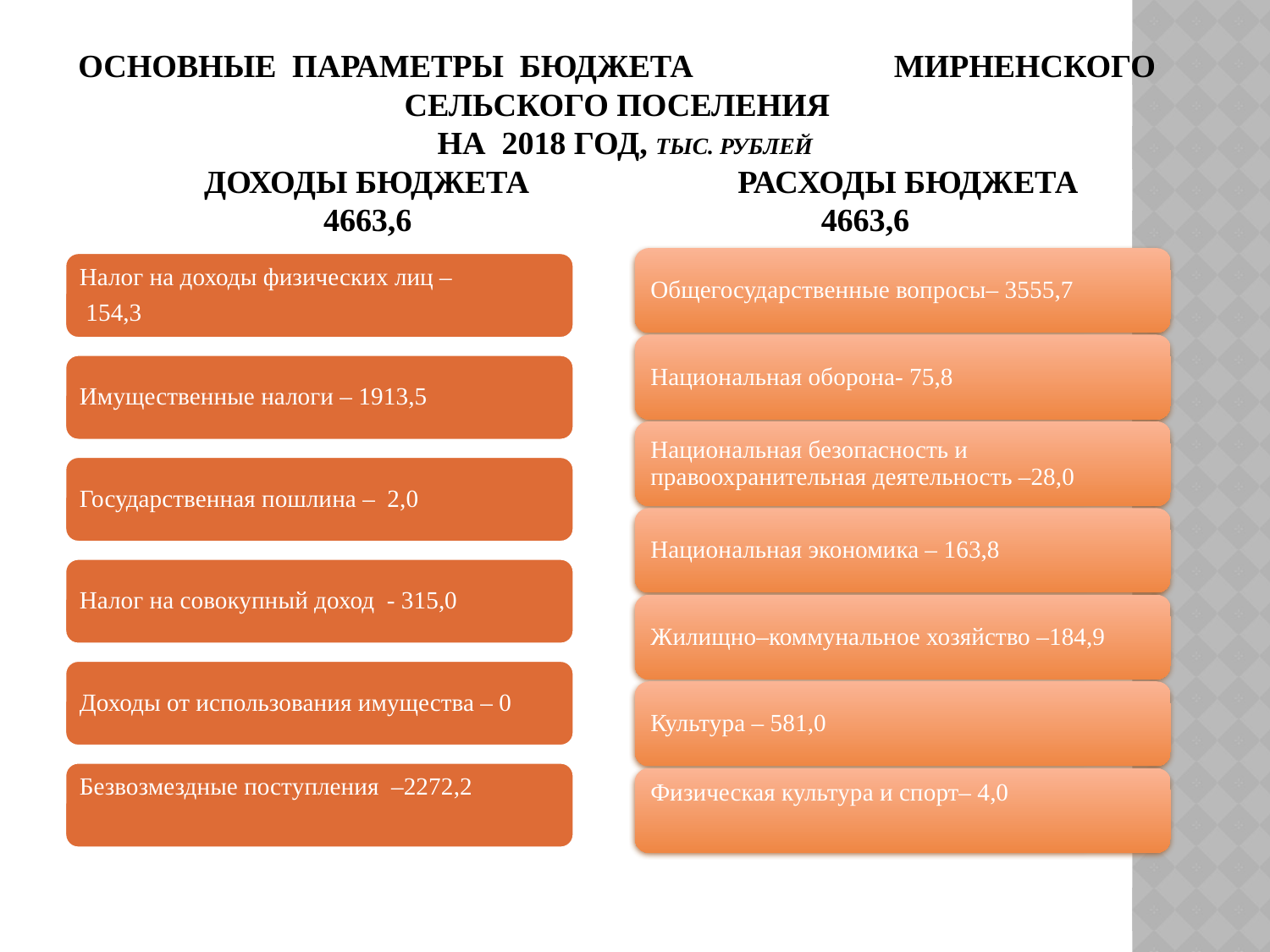

# Основные  параметры  бюджета                         Мирненского сельского поселения на  2018 год, тыс. рублей Доходы бюджета                          Расходы бюджета 4663,6                                                   4663,6
Налог на доходы физических лиц –
 154,3
Имущественные налоги – 1913,5
Государственная пошлина –  2,0
Налог на совокупный доход  - 315,0
Доходы от использования имущества – 0
Безвозмездные поступления  –2272,2

Общегосударственные вопросы– 3555,7
Национальная оборона- 75,8
Национальная безопасность и правоохранительная деятельность –28,0
Национальная экономика – 163,8
Жилищно–коммунальное хозяйство –184,9
Культура – 581,0
Физическая культура и спорт– 4,0